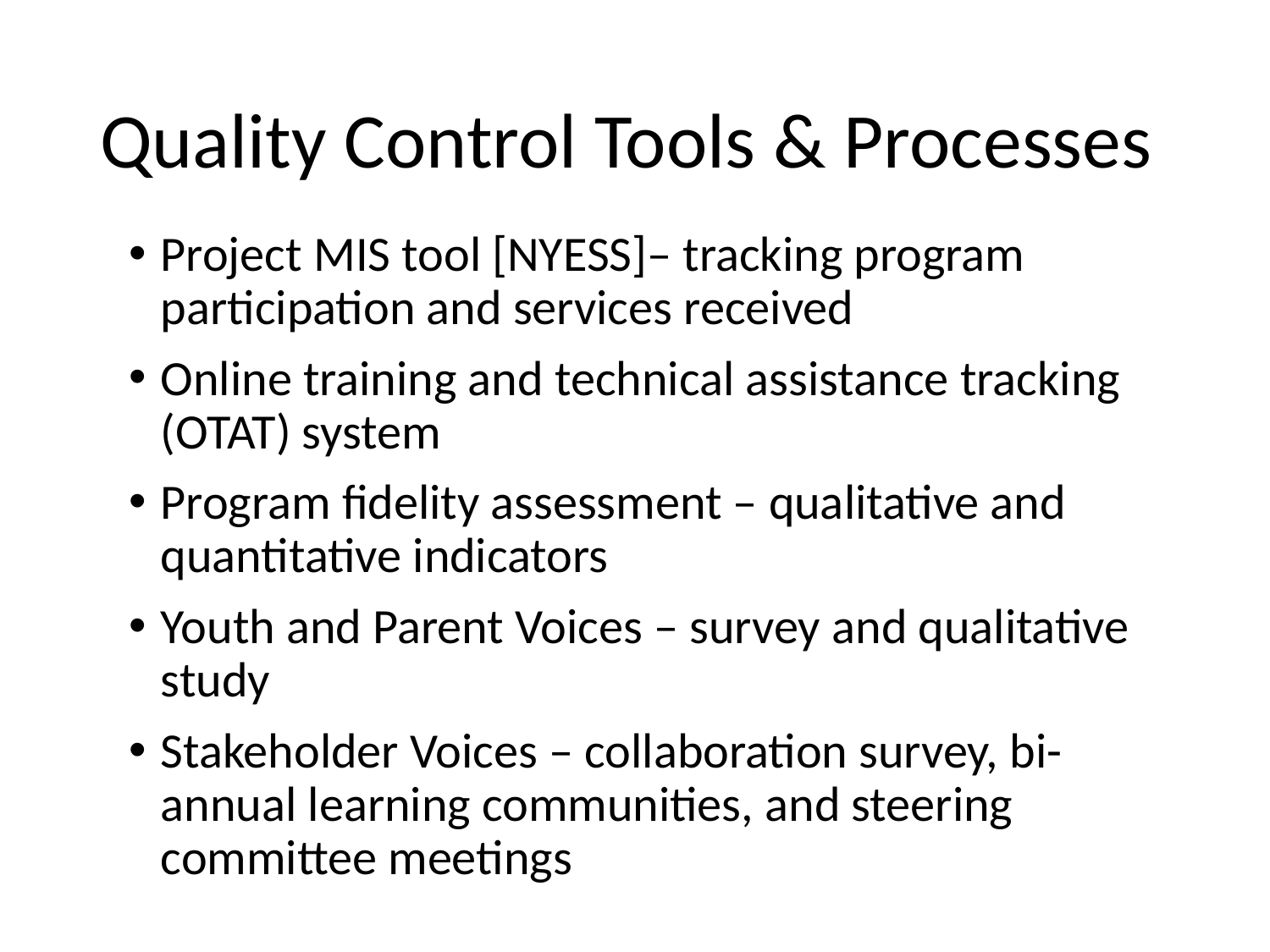

# Quality Control Tools & Processes
Project MIS tool [NYESS]– tracking program participation and services received
Online training and technical assistance tracking (OTAT) system
Program fidelity assessment – qualitative and quantitative indicators
Youth and Parent Voices – survey and qualitative study
Stakeholder Voices – collaboration survey, bi-annual learning communities, and steering committee meetings